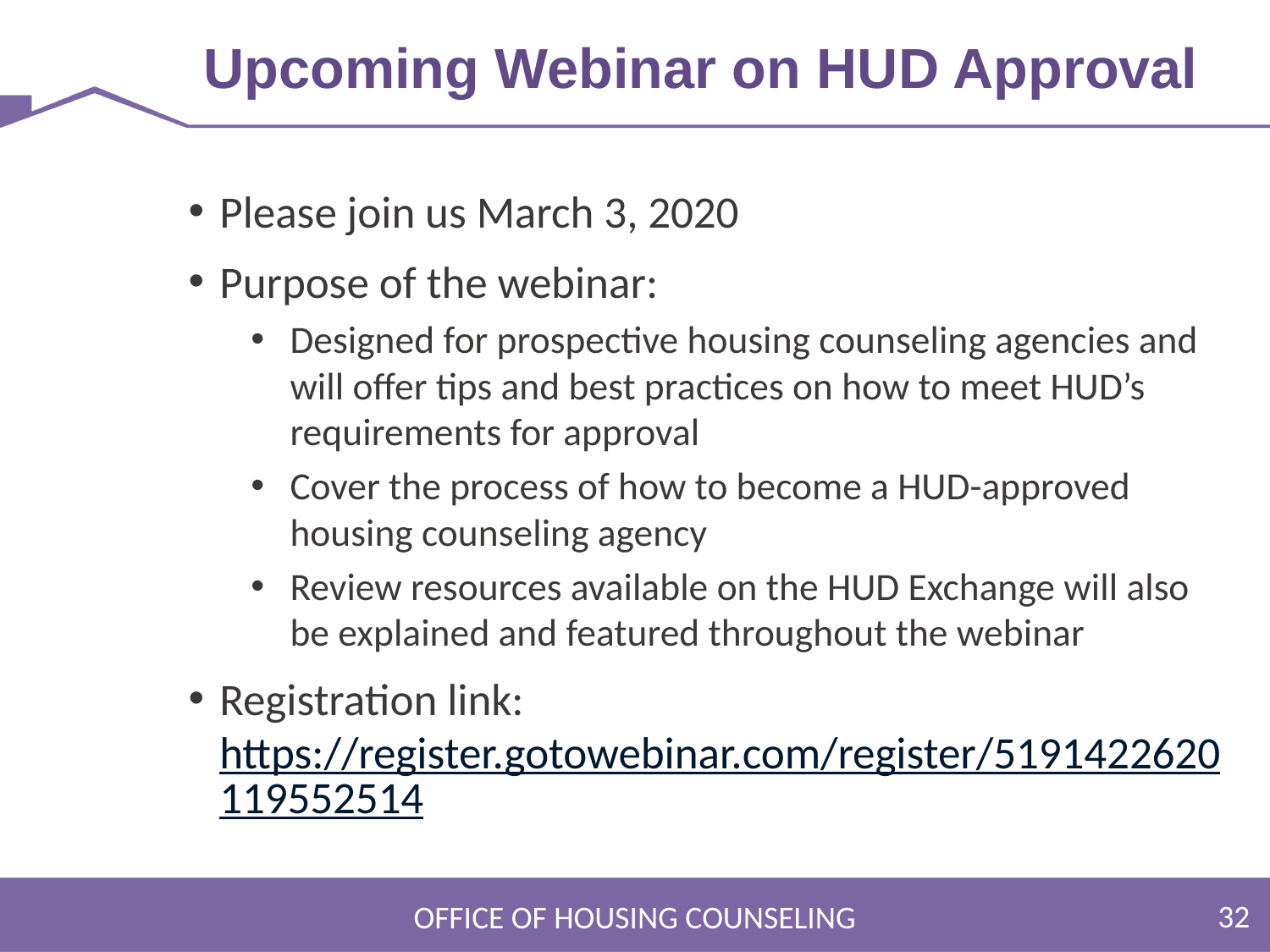

# Upcoming Webinar on HUD Approval
Please join us March 3, 2020
Purpose of the webinar:
Designed for prospective housing counseling agencies and will offer tips and best practices on how to meet HUD’s requirements for approval
Cover the process of how to become a HUD-approved housing counseling agency
Review resources available on the HUD Exchange will also be explained and featured throughout the webinar
Registration link: https://register.gotowebinar.com/register/5191422620119552514